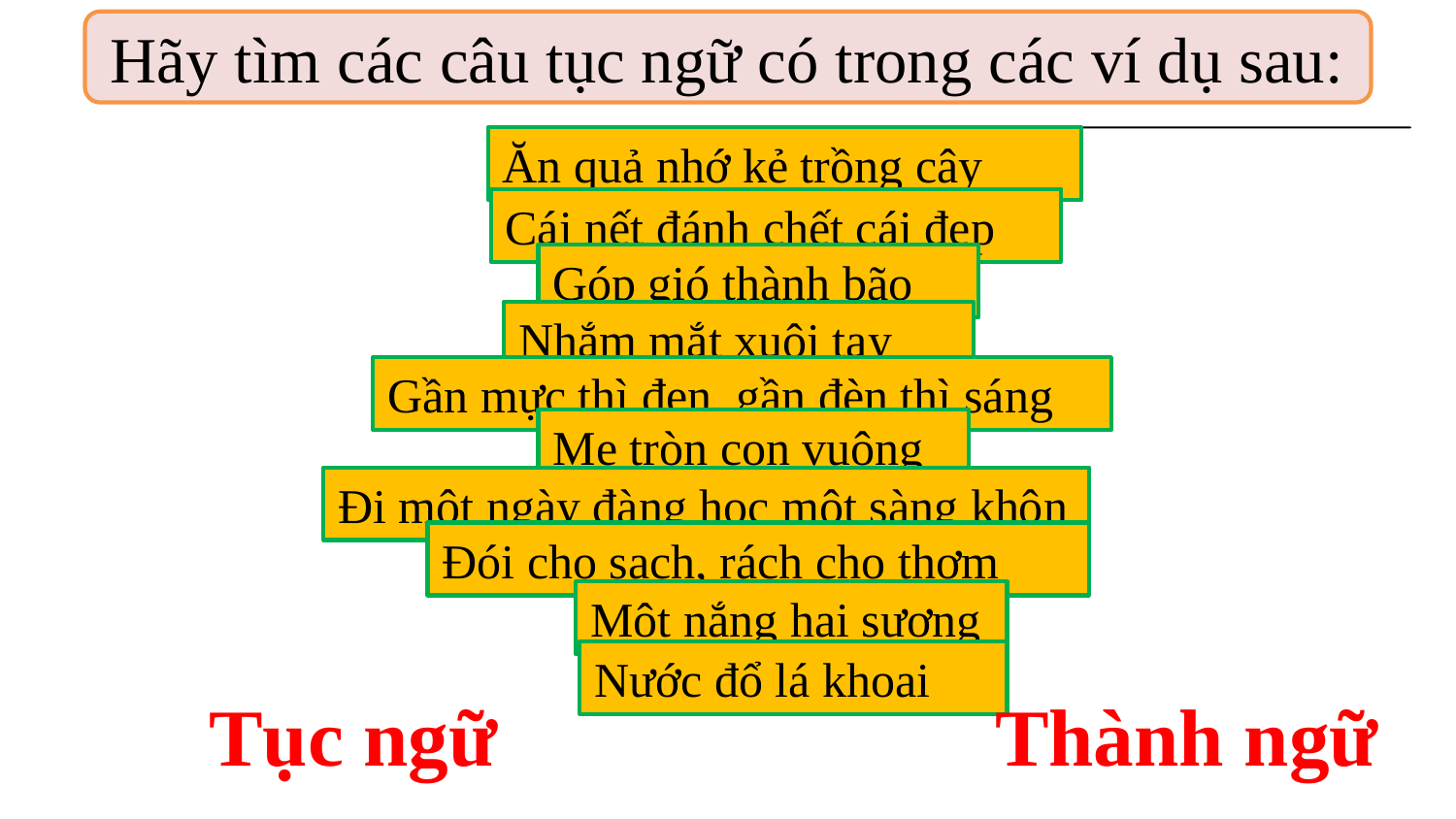

Hãy tìm các câu tục ngữ có trong các ví dụ sau:

Ăn quả nhớ kẻ trồng cây
Cái nết đánh chết cái đẹp
Góp gió thành bão
Nhắm mắt xuôi tay
Gần mực thì đen, gần đèn thì sáng
Mẹ tròn con vuông
Đi một ngày đàng học một sàng khôn
Đói cho sạch, rách cho thơm
Một nắng hai sương
Nước đổ lá khoai
Tục ngữ
Thành ngữ